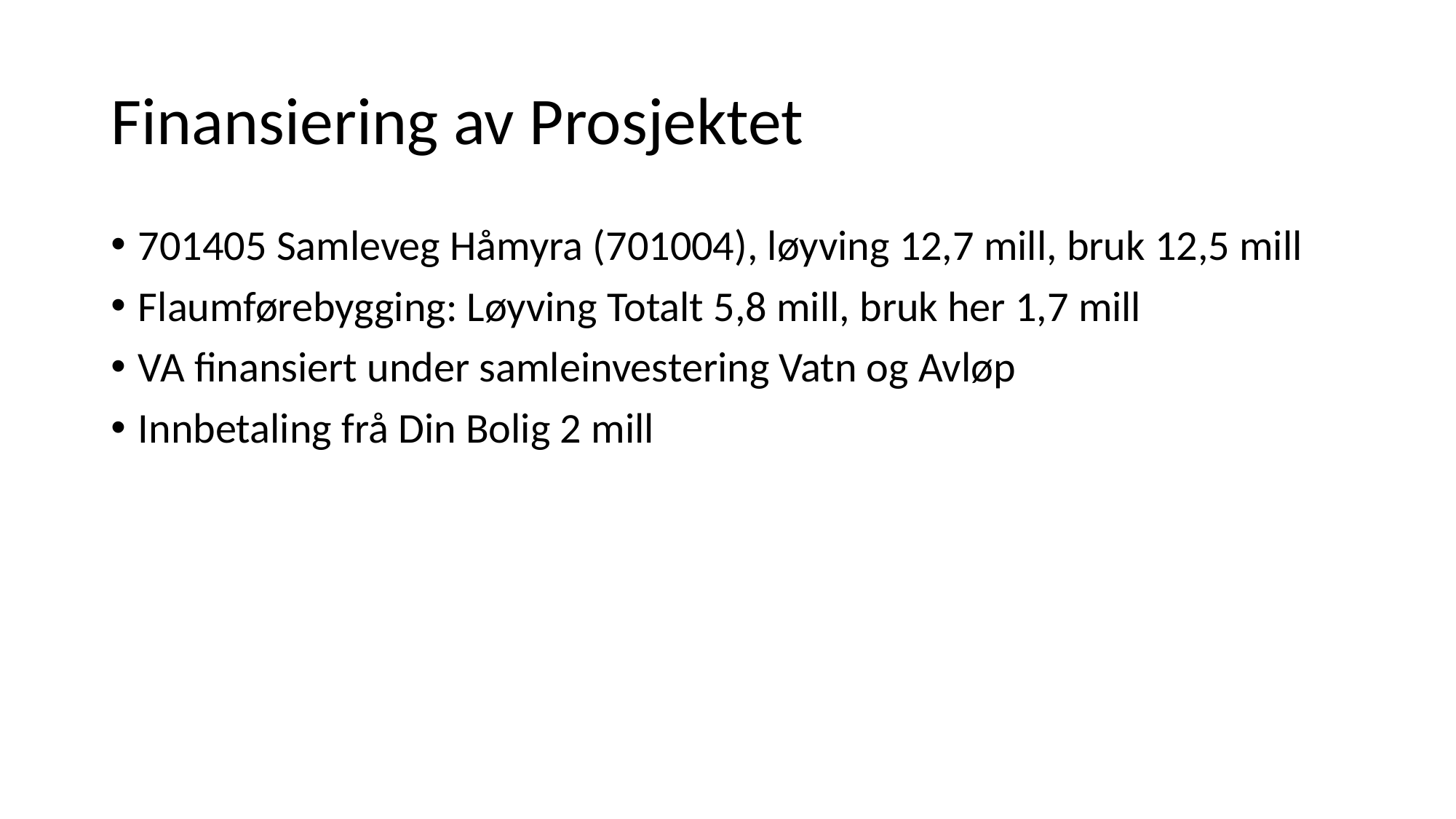

# Finansiering av Prosjektet
701405 Samleveg Håmyra (701004), løyving 12,7 mill, bruk 12,5 mill
Flaumførebygging: Løyving Totalt 5,8 mill, bruk her 1,7 mill
VA finansiert under samleinvestering Vatn og Avløp
Innbetaling frå Din Bolig 2 mill